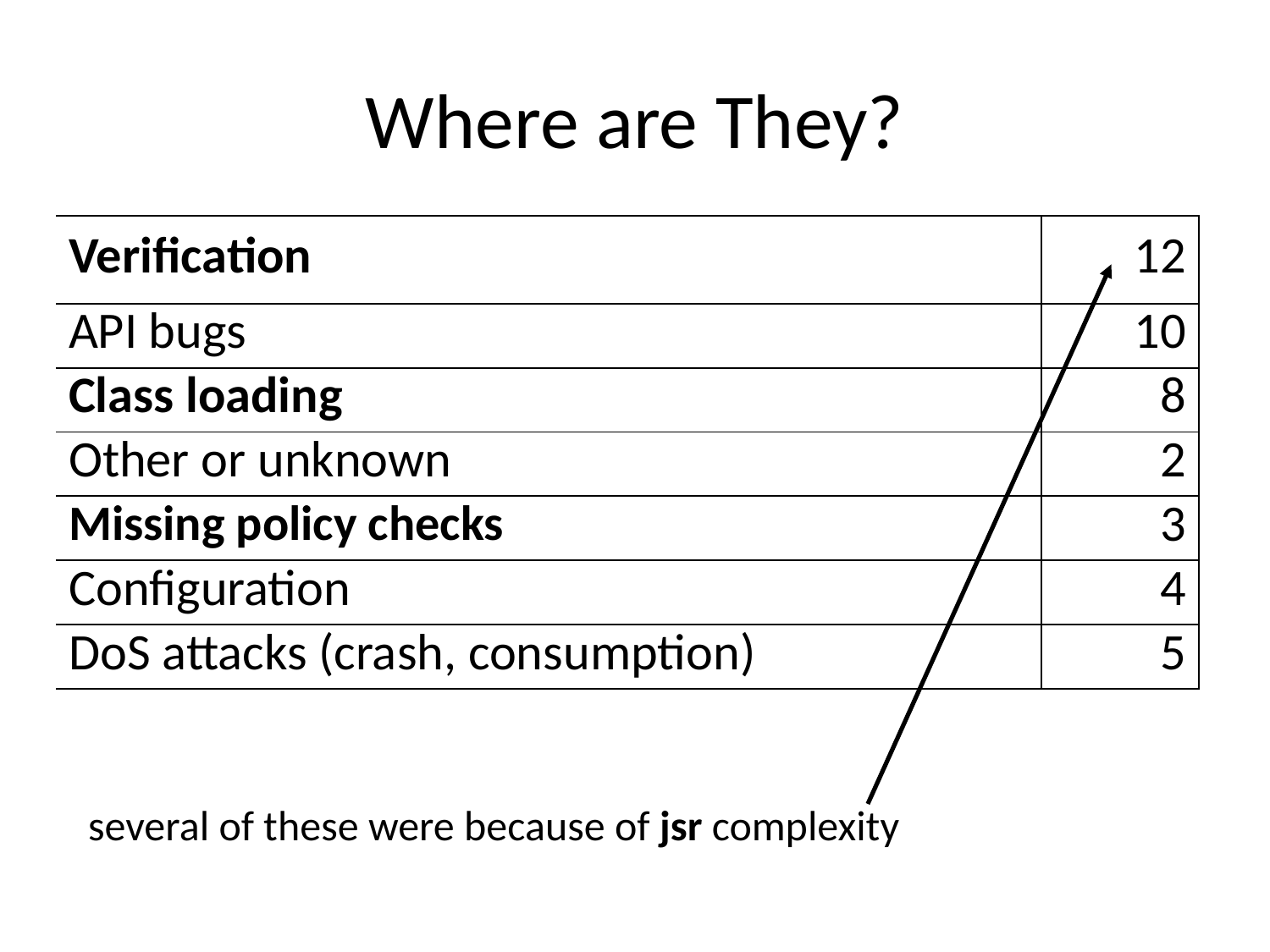

# Where are They?
| Verification | 12 |
| --- | --- |
| API bugs | 10 |
| Class loading | 8 |
| Other or unknown | 2 |
| Missing policy checks | 3 |
| Configuration | 4 |
| DoS attacks (crash, consumption) | 5 |

several of these were because of jsr complexity